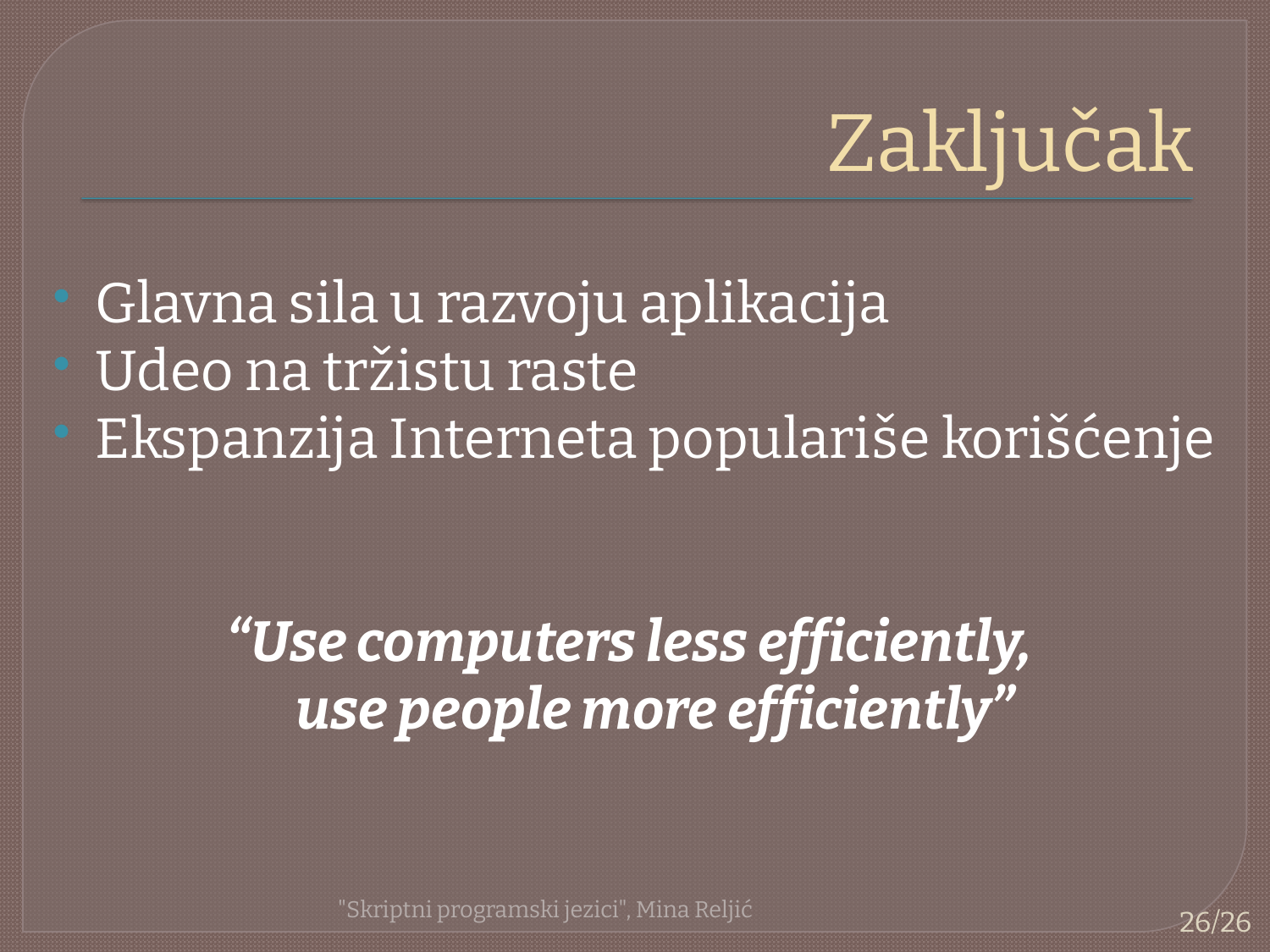

# Zaključak
Glavna sila u razvoju aplikacija
Udeo na tržistu raste
Ekspanzija Interneta populariše korišćenje

“Use computers less efficiently,
use people more efficiently”
"Skriptni programski jezici", Mina Reljić
26/26